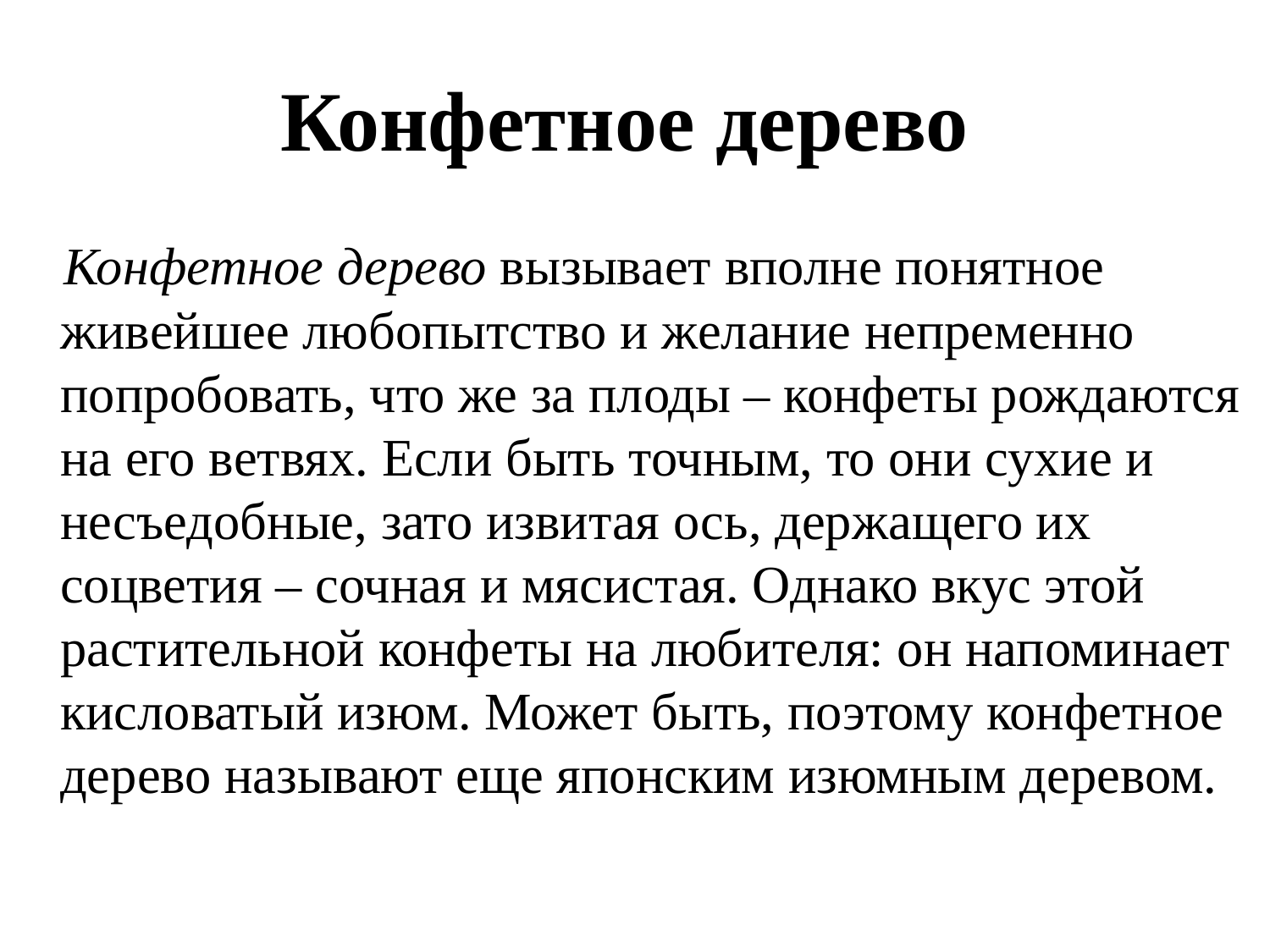

# Конфетное дерево
    Конфетное дерево вызывает вполне понятное живейшее любопытство и желание непременно попробовать, что же за плоды – конфеты рождаются на его ветвях. Если быть точным, то они сухие и несъедобные, зато извитая ось, держащего их соцветия – сочная и мясистая. Однако вкус этой растительной конфеты на любителя: он напоминает кисловатый изюм. Может быть, поэтому конфетное дерево называют еще японским изюмным деревом.